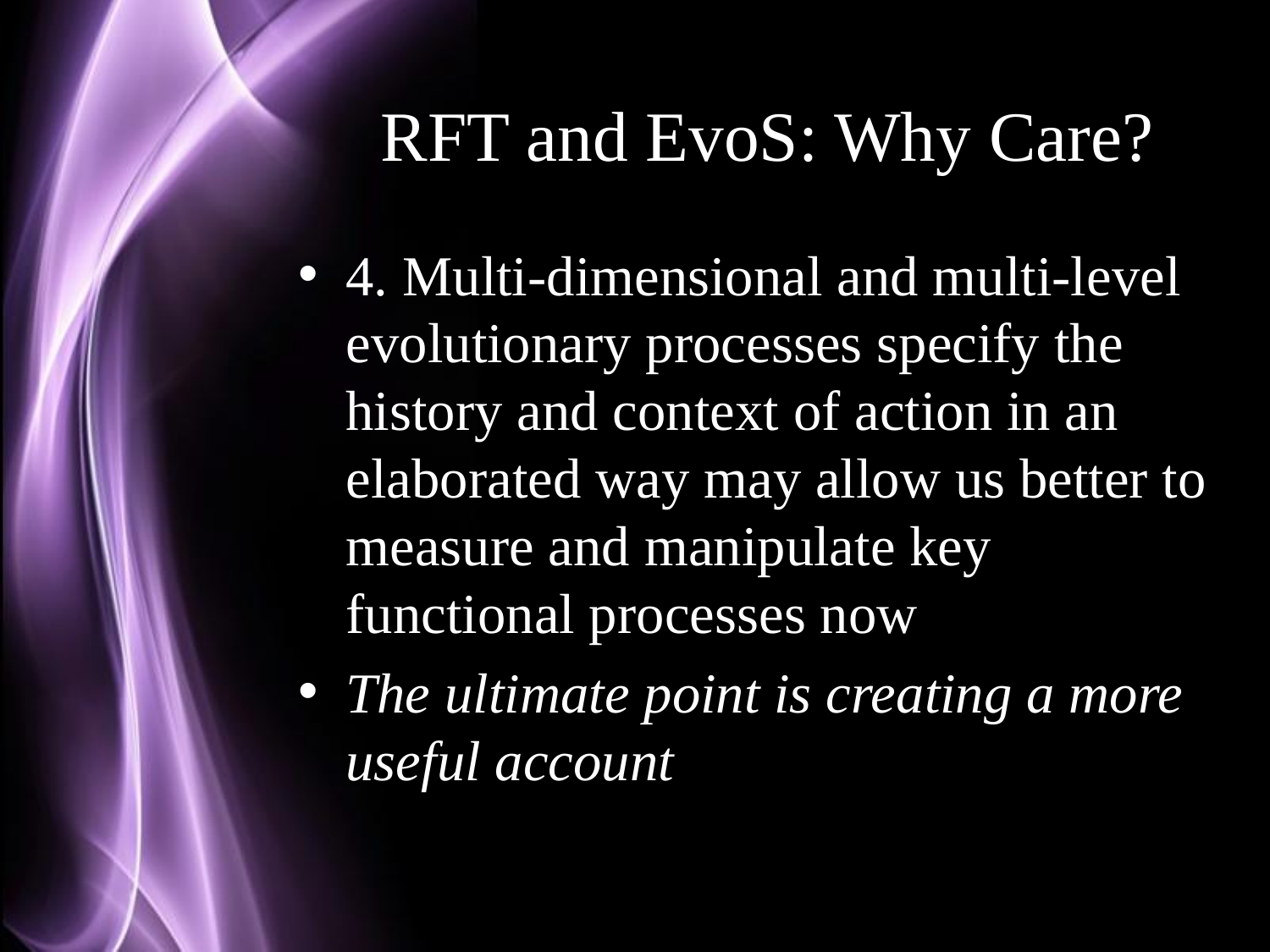

# RFT and EvoS: Why Care?
4. Multi-dimensional and multi-level evolutionary processes specify the history and context of action in an elaborated way may allow us better to measure and manipulate key functional processes now
The ultimate point is creating a more useful account